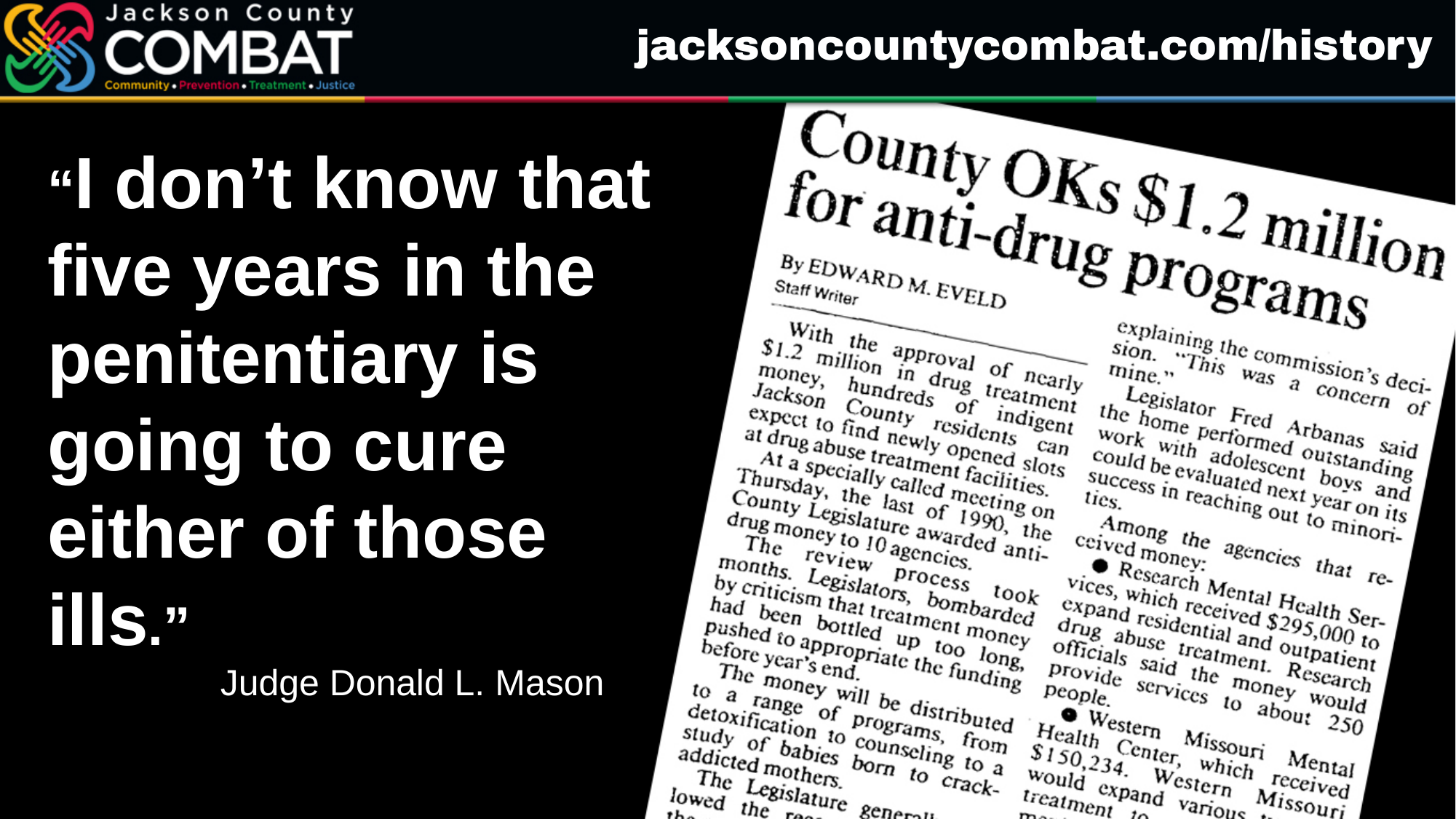

jacksoncountycombat.com/history
“I don’t know that five years in the penitentiary is going to cure either of those ills.”
                 Judge Donald L. Mason